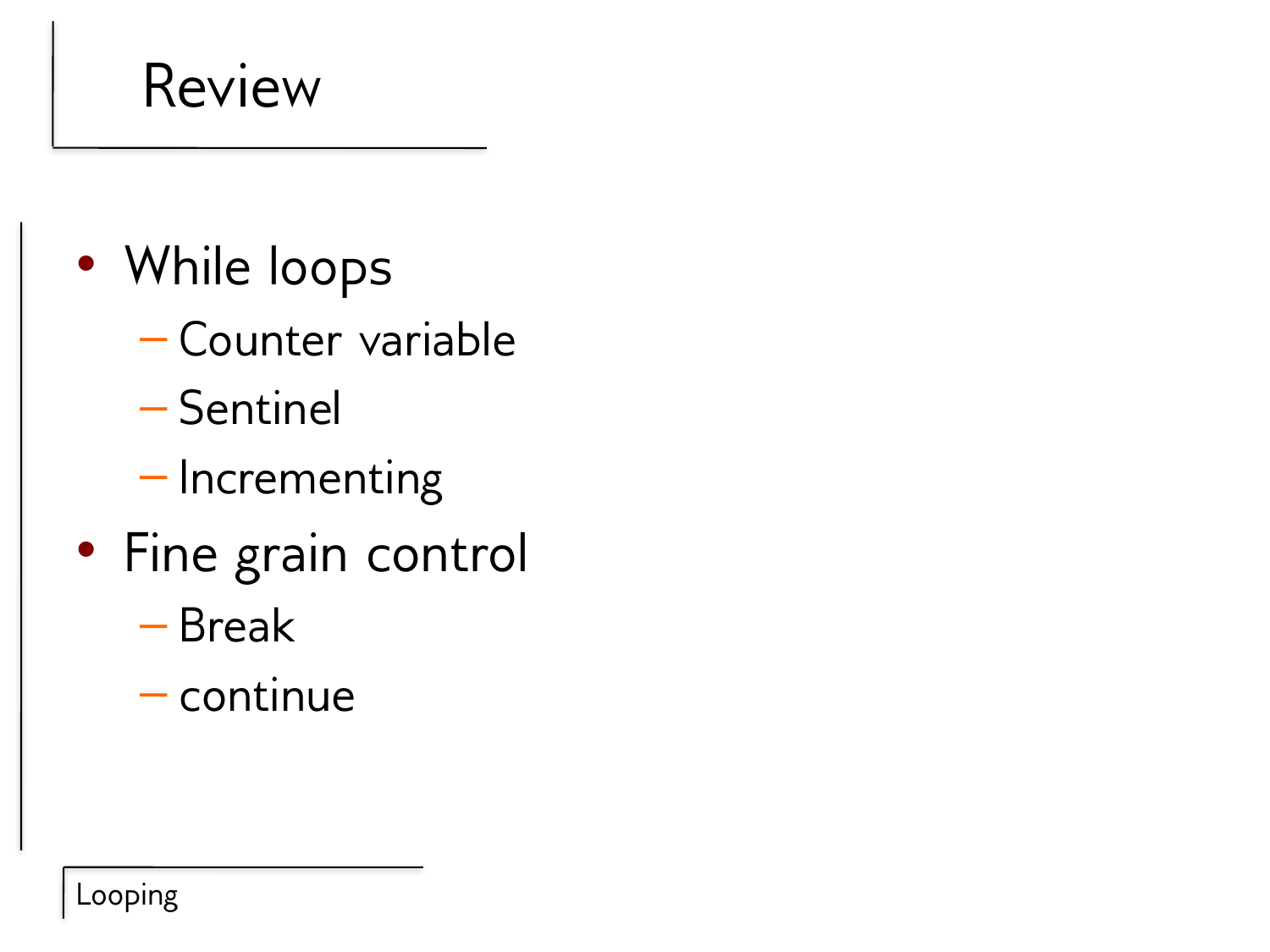

# Review
While loops
Counter variable
Sentinel
Incrementing
Fine grain control
Break
continue